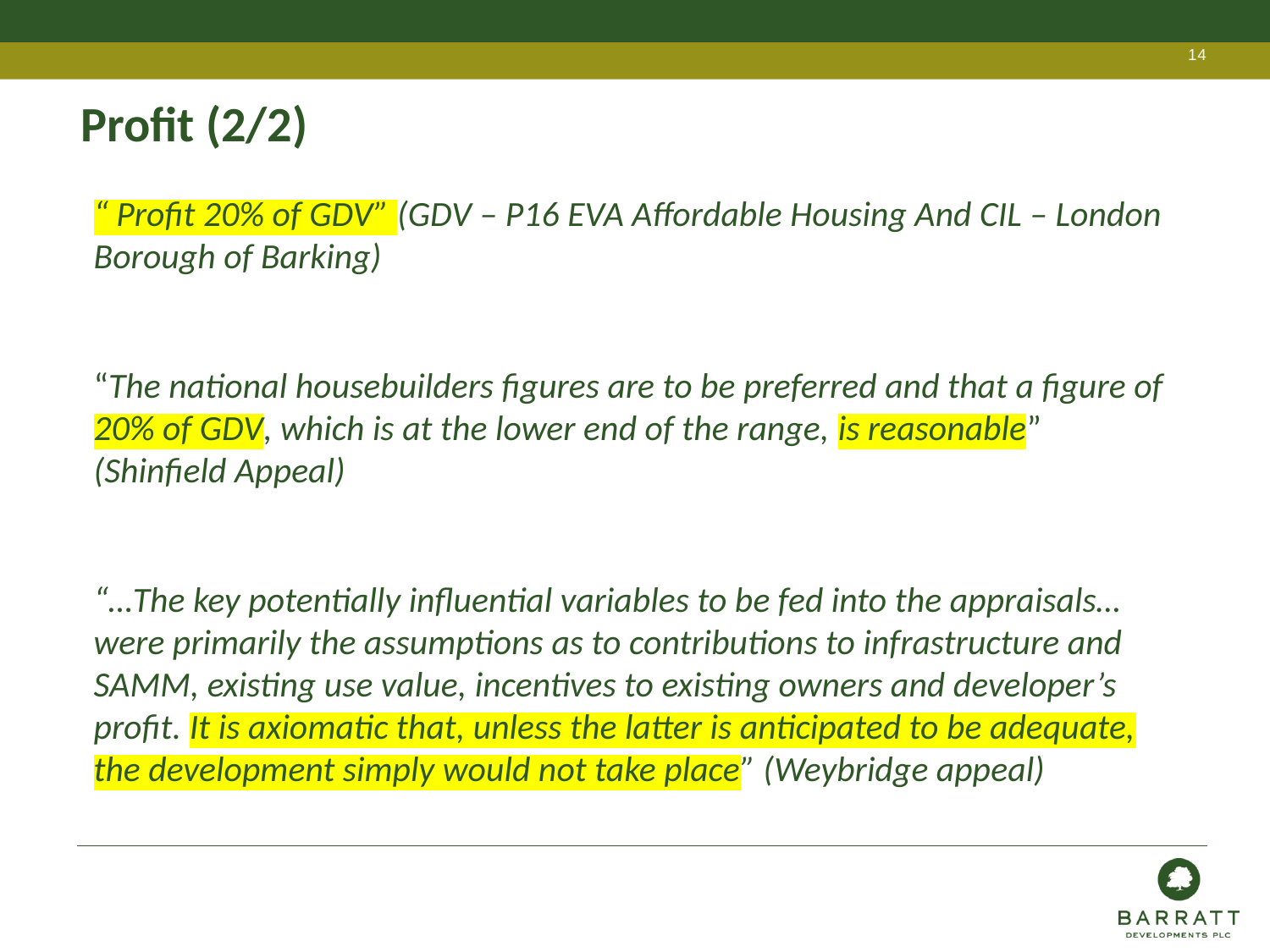

# Profit (2/2)
“ Profit 20% of GDV” (GDV – P16 EVA Affordable Housing And CIL – London Borough of Barking)

“The national housebuilders figures are to be preferred and that a figure of 20% of GDV, which is at the lower end of the range, is reasonable” (Shinfield Appeal)

“…The key potentially influential variables to be fed into the appraisals…were primarily the assumptions as to contributions to infrastructure and SAMM, existing use value, incentives to existing owners and developer’s profit. It is axiomatic that, unless the latter is anticipated to be adequate, the development simply would not take place” (Weybridge appeal)